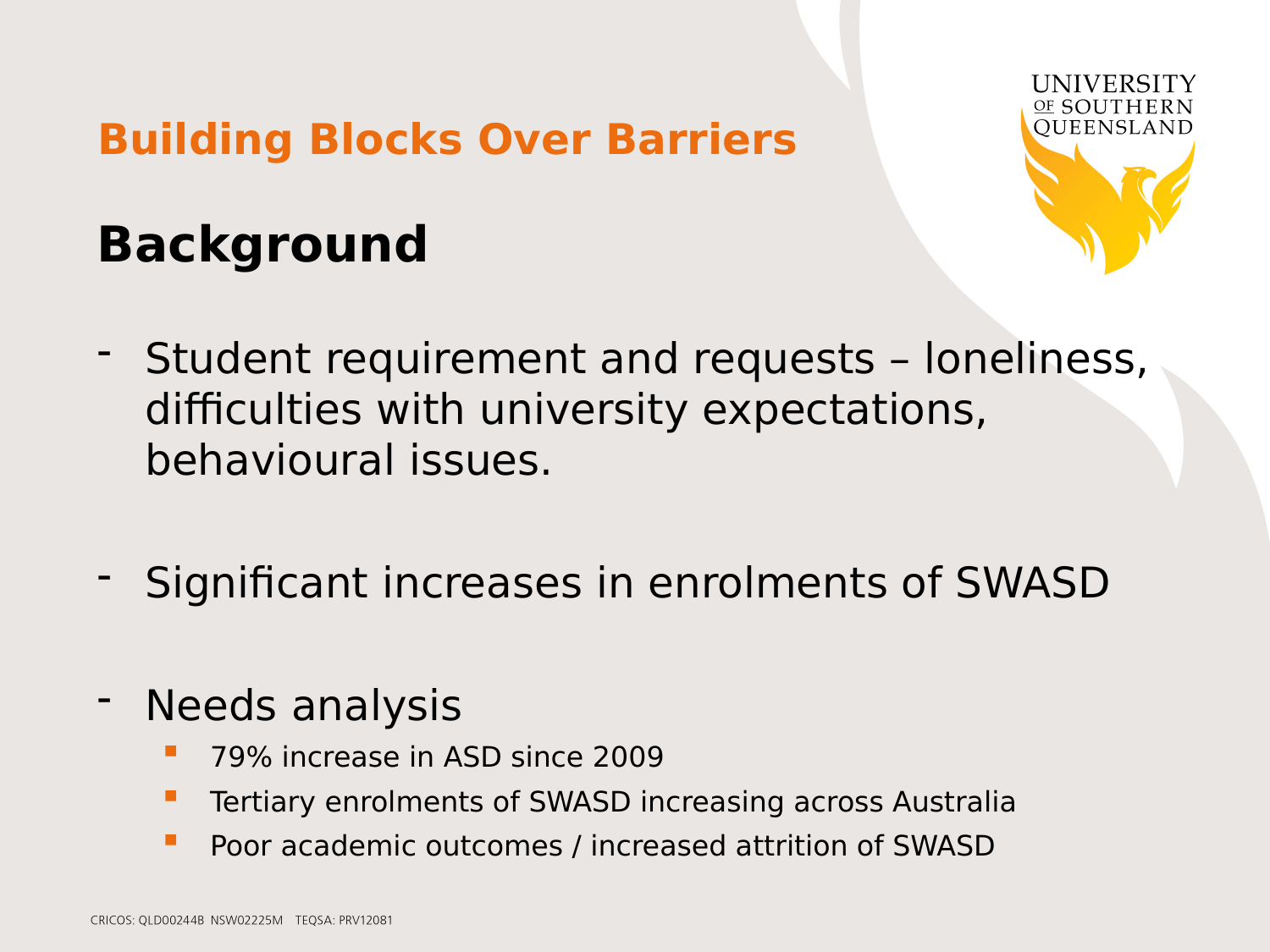

# Building Blocks Over Barriers
Background

Student requirement and requests – loneliness, difficulties with university expectations, behavioural issues.

Significant increases in enrolments of SWASD

Needs analysis
79% increase in ASD since 2009
Tertiary enrolments of SWASD increasing across Australia
Poor academic outcomes / increased attrition of SWASD